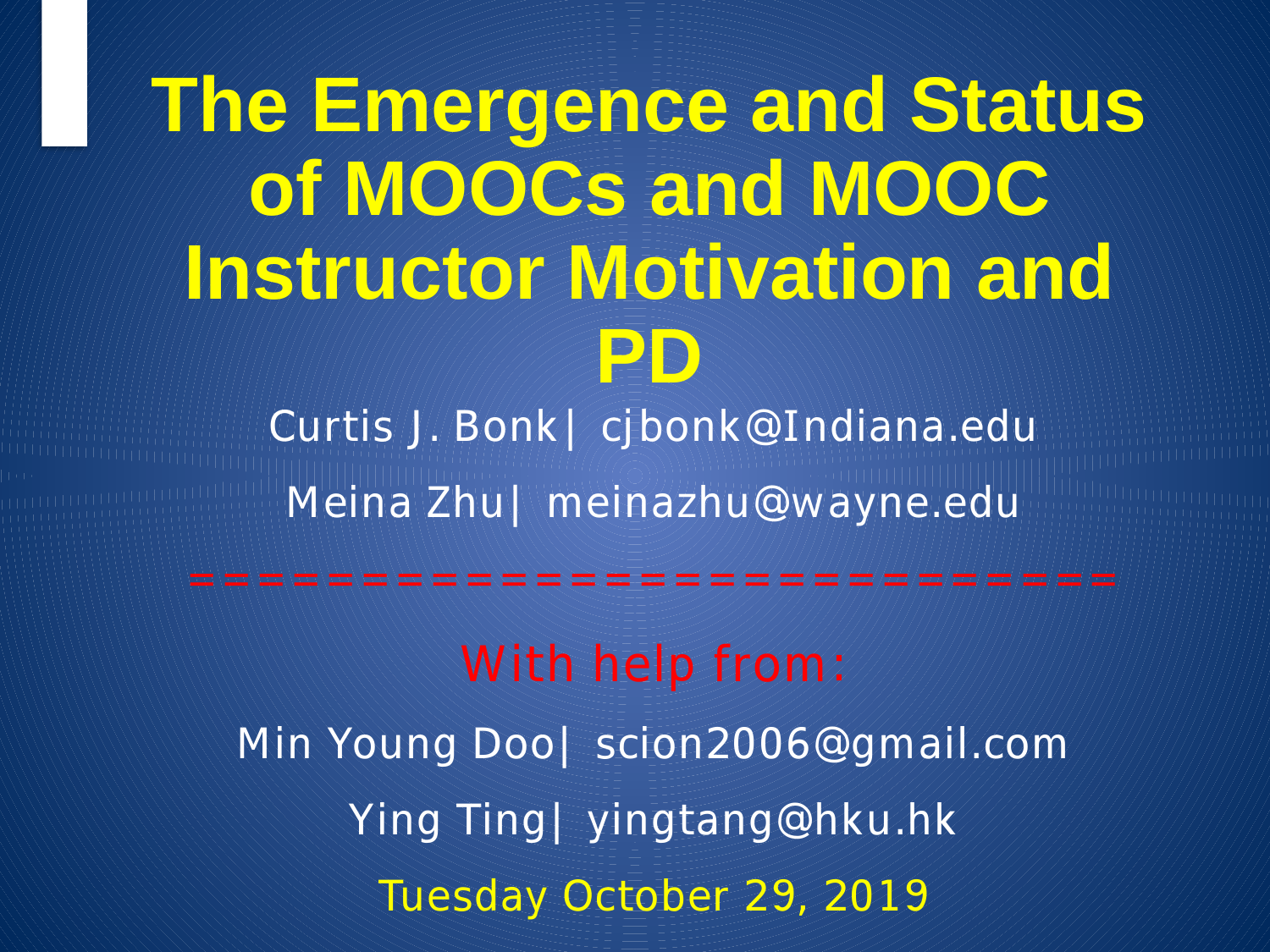

# The Emergence and Status of MOOCs and MOOC Instructor Motivation and PD
Curtis J. Bonk| cjbonk@Indiana.edu
Meina Zhu| meinazhu@wayne.edu
===========================
With help from:
Min Young Doo| scion2006@gmail.com
Ying Ting| yingtang@hku.hk
Tuesday October 29, 2019